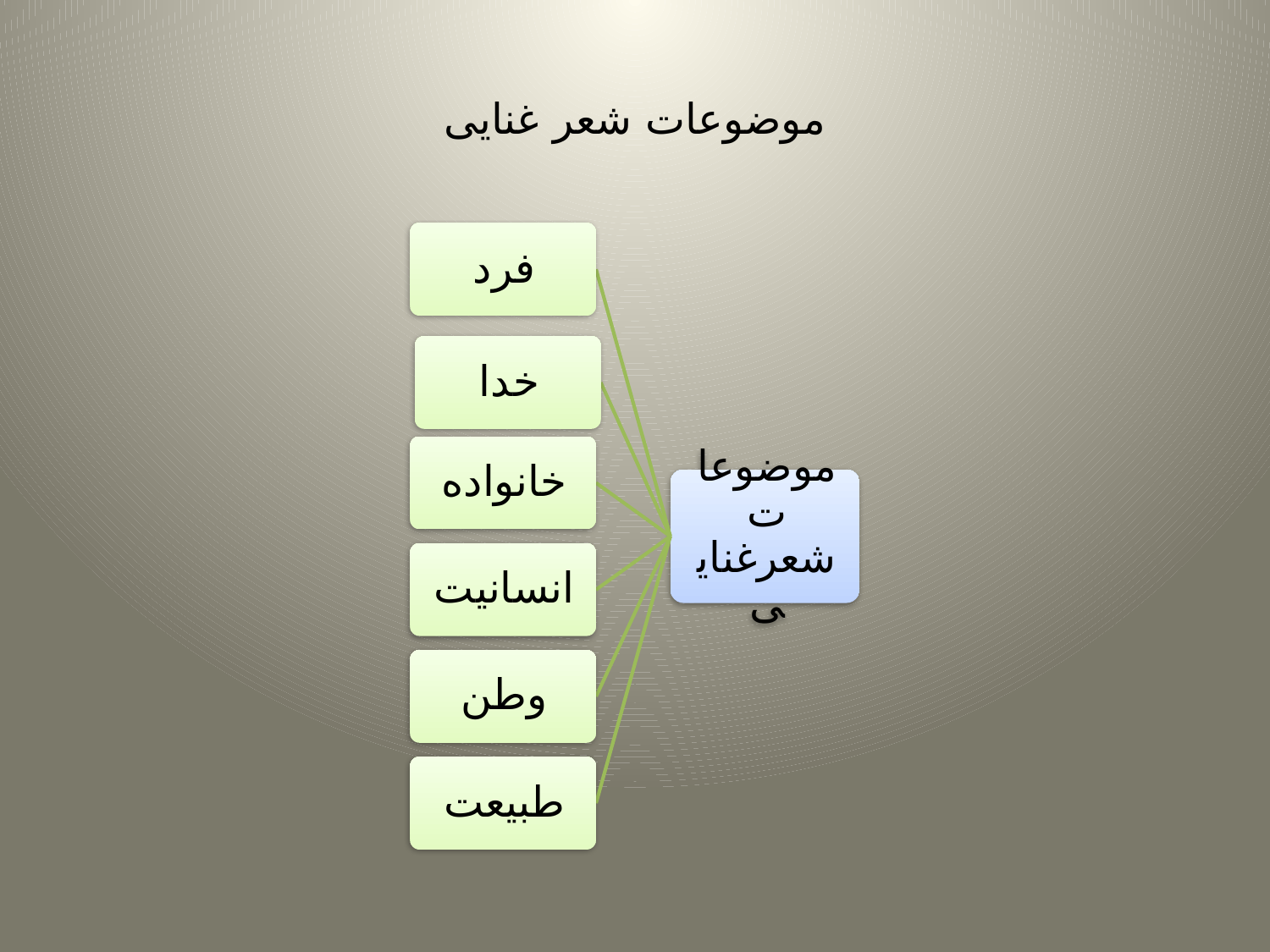

# موضوعات شعر غنایی
موضوعات شعرغنایی

فرد

خدا

خانواده

انسانیت

وطن

طبیعت